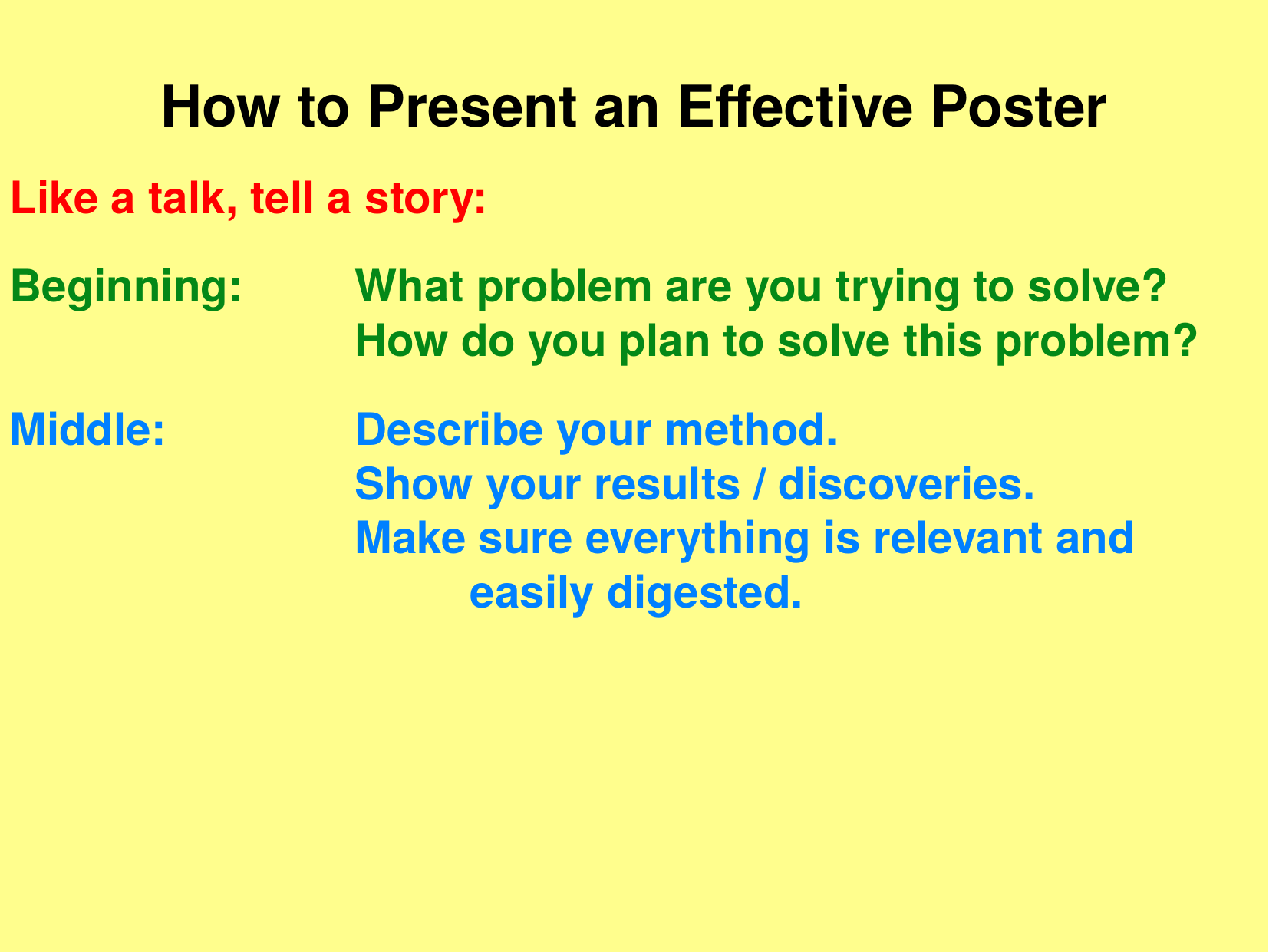

How to Present an Effective Poster
2.	Like a talk, tell a story:

	Beginning:	What problem are you trying to solve?
				How do you plan to solve this problem?

	Middle:		Describe your method.
				Show your results / discoveries.
				Make sure everything is relevant and
					easily digested.